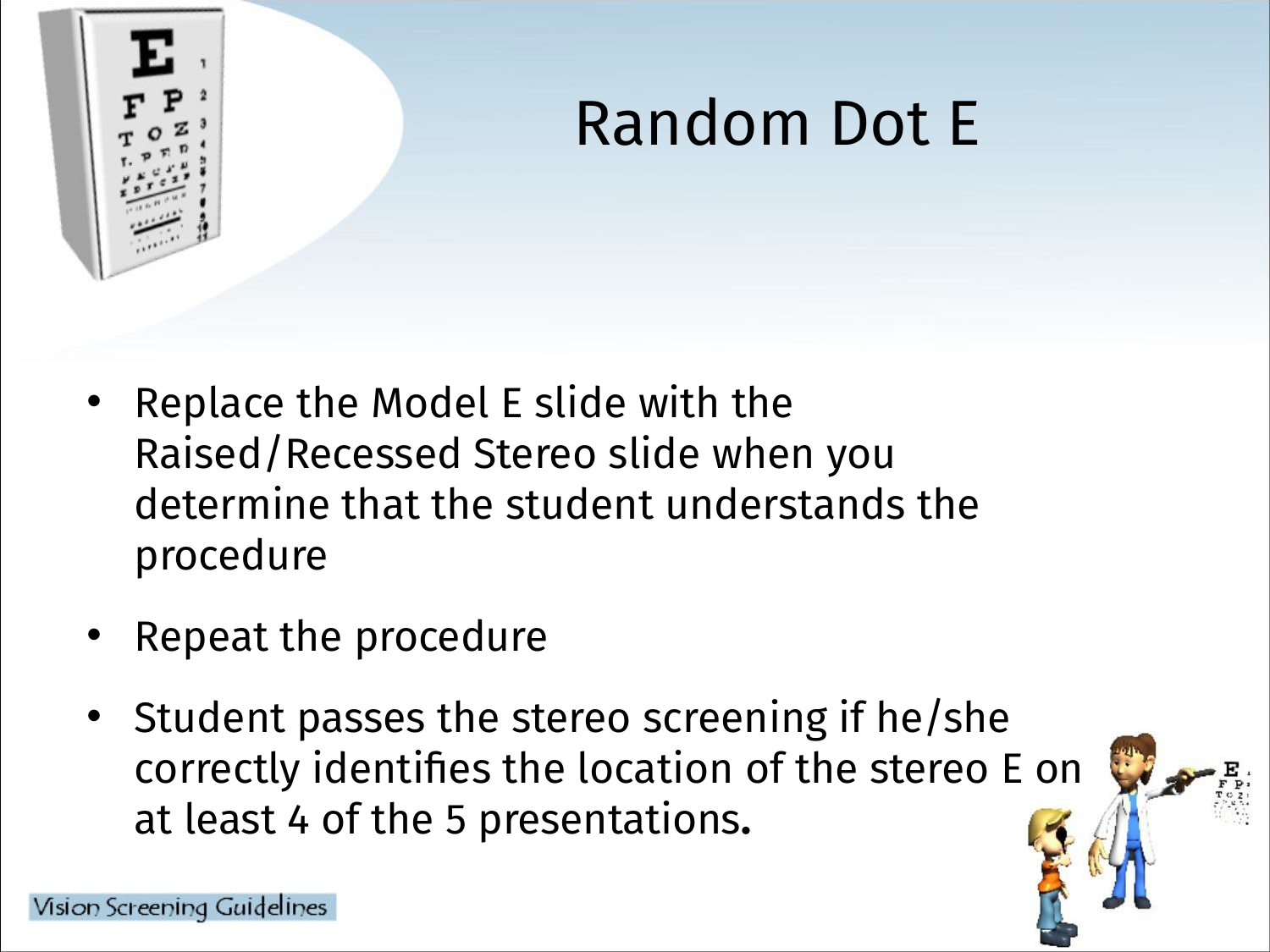

# Random Dot E
Replace the Model E slide with the Raised/Recessed Stereo slide when you determine that the student understands the procedure
Repeat the procedure
Student passes the stereo screening if he/she correctly identifies the location of the stereo E on at least 4 of the 5 presentations.